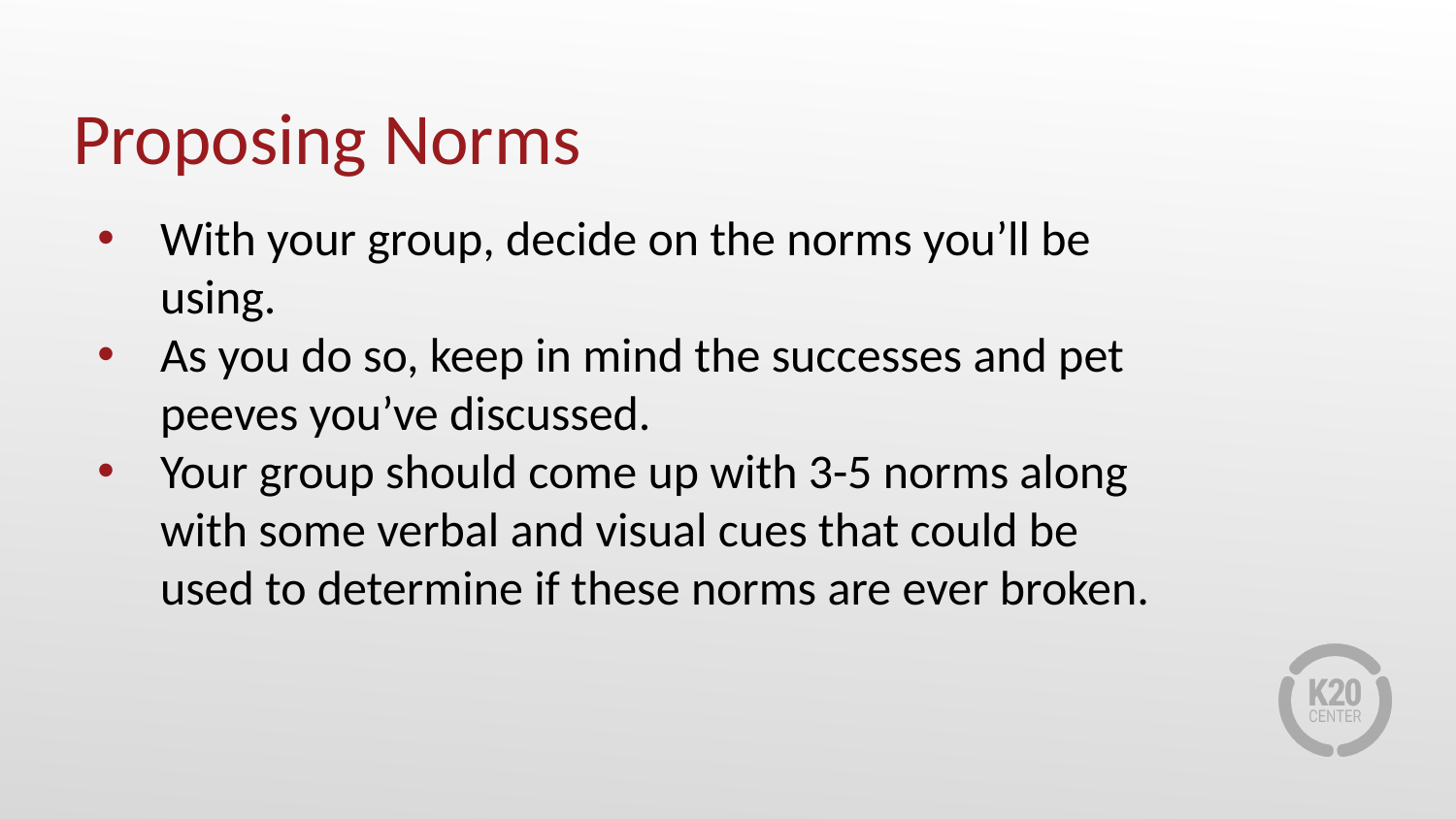

# Proposing Norms
With your group, decide on the norms you’ll be using.
As you do so, keep in mind the successes and pet peeves you’ve discussed.
Your group should come up with 3-5 norms along with some verbal and visual cues that could be used to determine if these norms are ever broken.